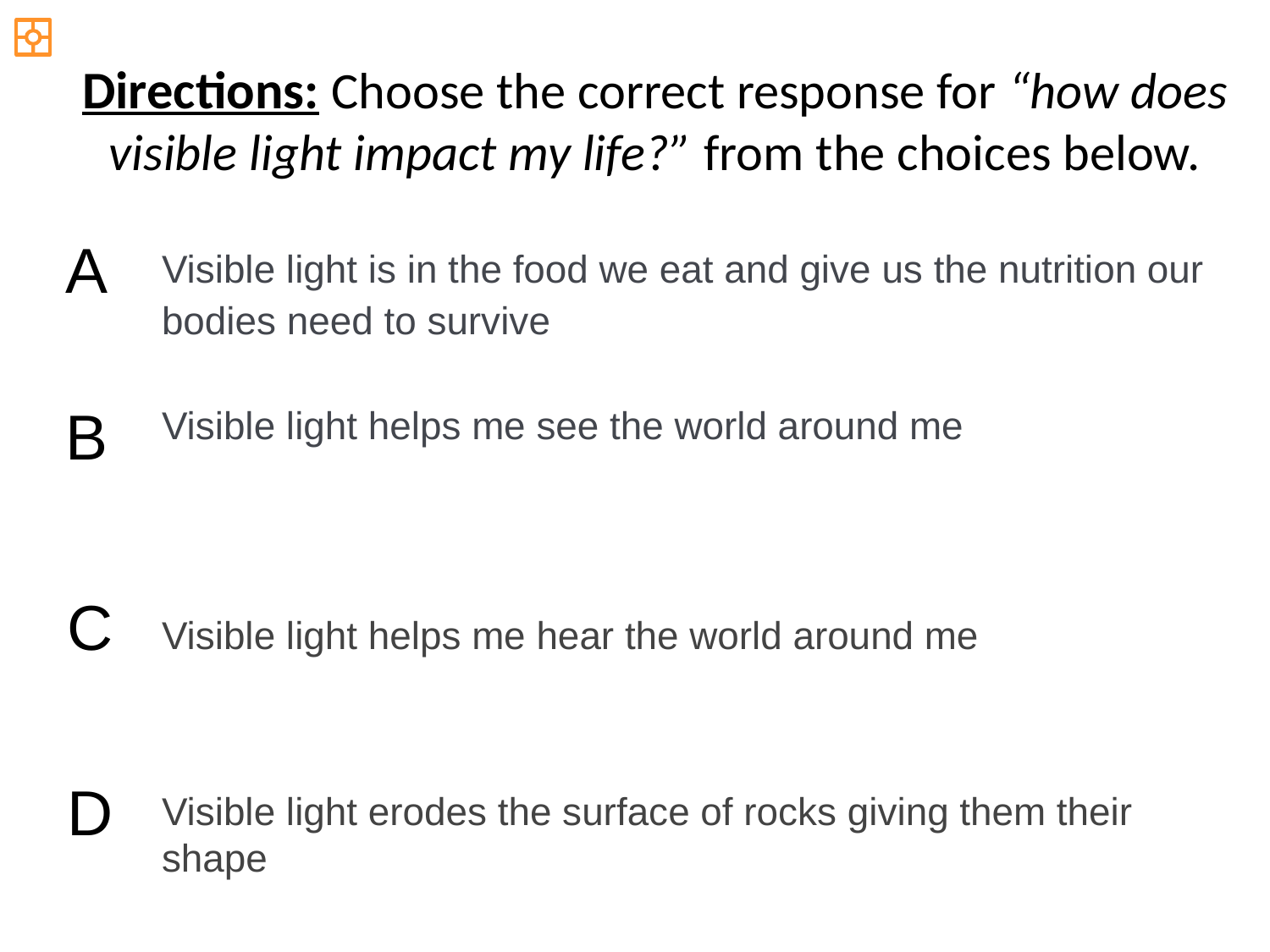

Directions: Choose the correct response for “how does visible light impact my life?” from the choices below.
A
Visible light is in the food we eat and give us the nutrition our bodies need to survive
B
Visible light helps me see the world around me
C
Visible light helps me hear the world around me
D
Visible light erodes the surface of rocks giving them their shape